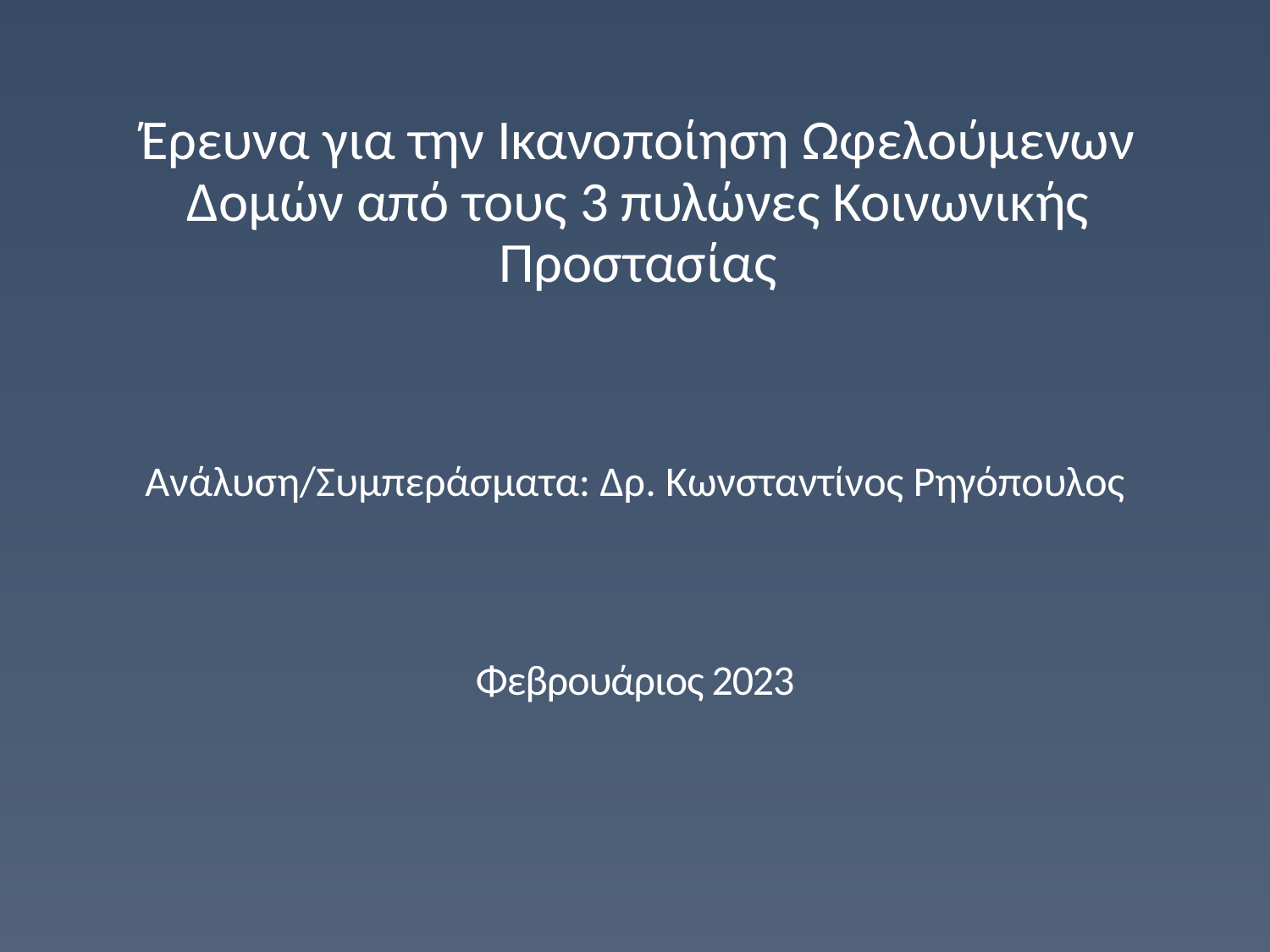

# Έρευνα για την Ικανοποίηση Ωφελούμενων Δομών από τους 3 πυλώνες Κοινωνικής Προστασίας
Ανάλυση/Συμπεράσματα: Δρ. Κωνσταντίνος Ρηγόπουλος
Φεβρουάριος 2023